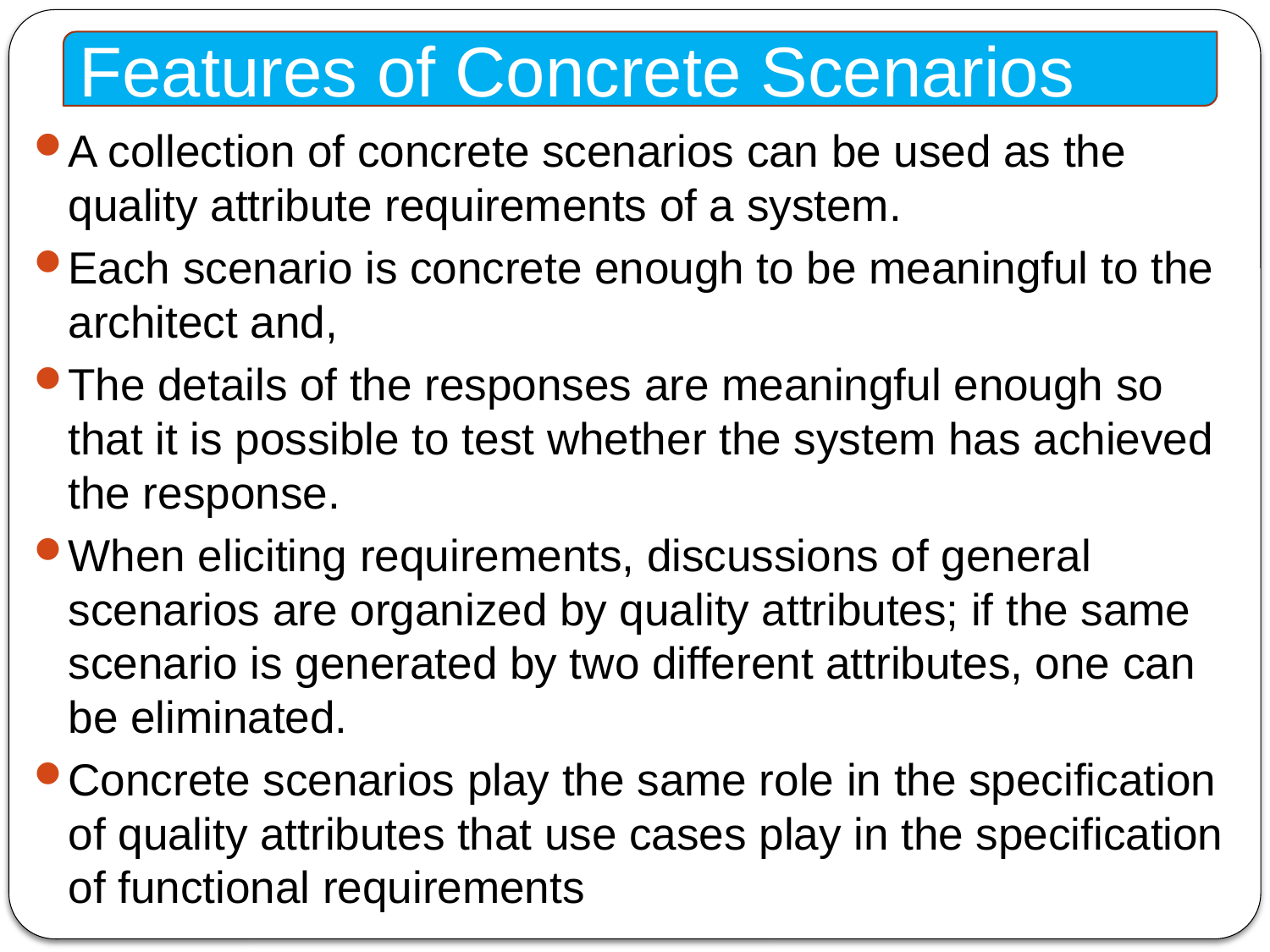

Features of Concrete Scenarios
A collection of concrete scenarios can be used as the quality attribute requirements of a system.
Each scenario is concrete enough to be meaningful to the architect and,
The details of the responses are meaningful enough so that it is possible to test whether the system has achieved the response.
When eliciting requirements, discussions of general scenarios are organized by quality attributes; if the same scenario is generated by two different attributes, one can be eliminated.
Concrete scenarios play the same role in the specification of quality attributes that use cases play in the specification of functional requirements